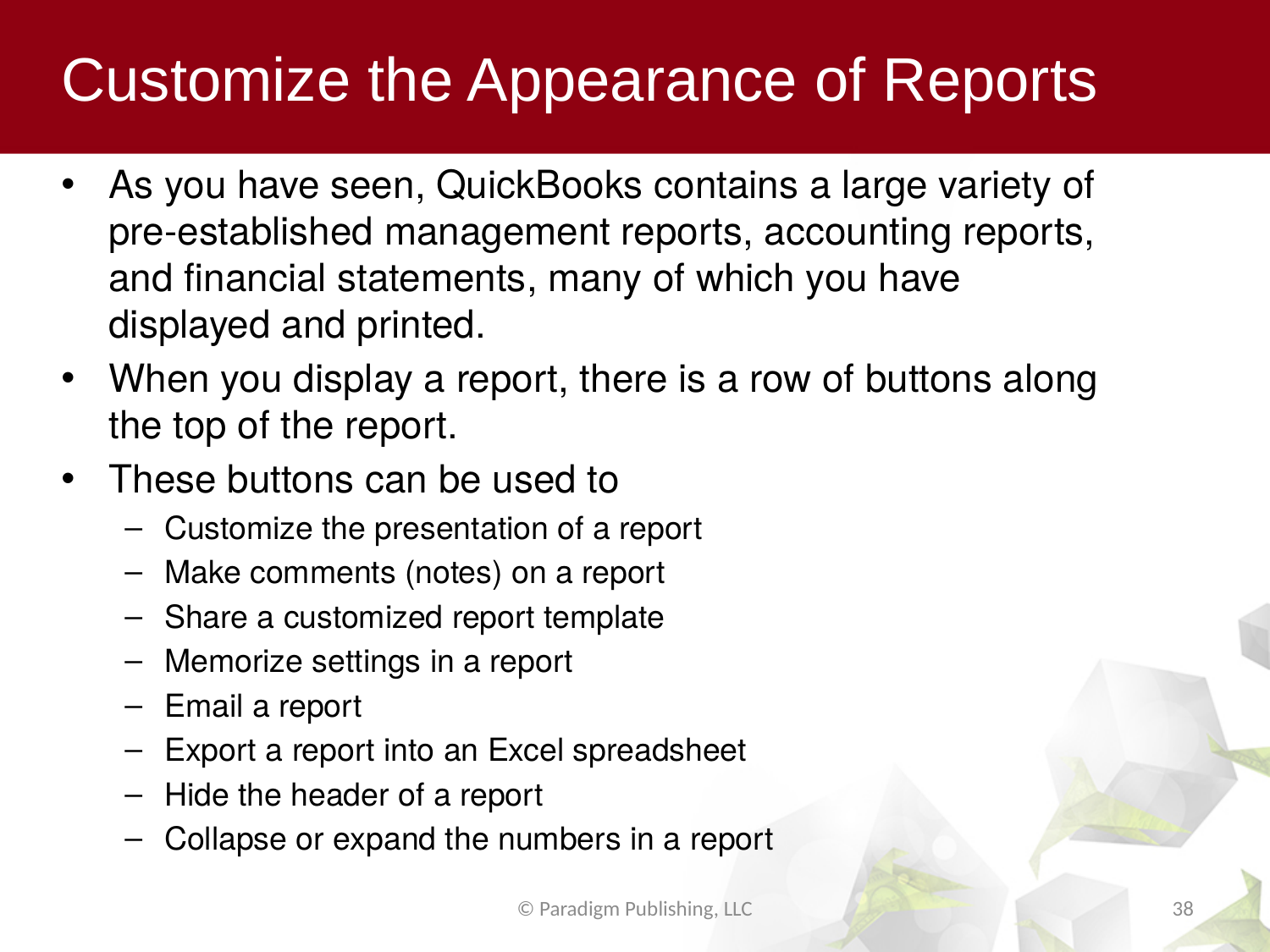

# Customize the Appearance of Reports
As you have seen, QuickBooks contains a large variety of pre-established management reports, accounting reports, and financial statements, many of which you have displayed and printed.
When you display a report, there is a row of buttons along the top of the report.
These buttons can be used to
Customize the presentation of a report
Make comments (notes) on a report
Share a customized report template
Memorize settings in a report
Email a report
Export a report into an Excel spreadsheet
Hide the header of a report
Collapse or expand the numbers in a report
© Paradigm Publishing, LLC
38